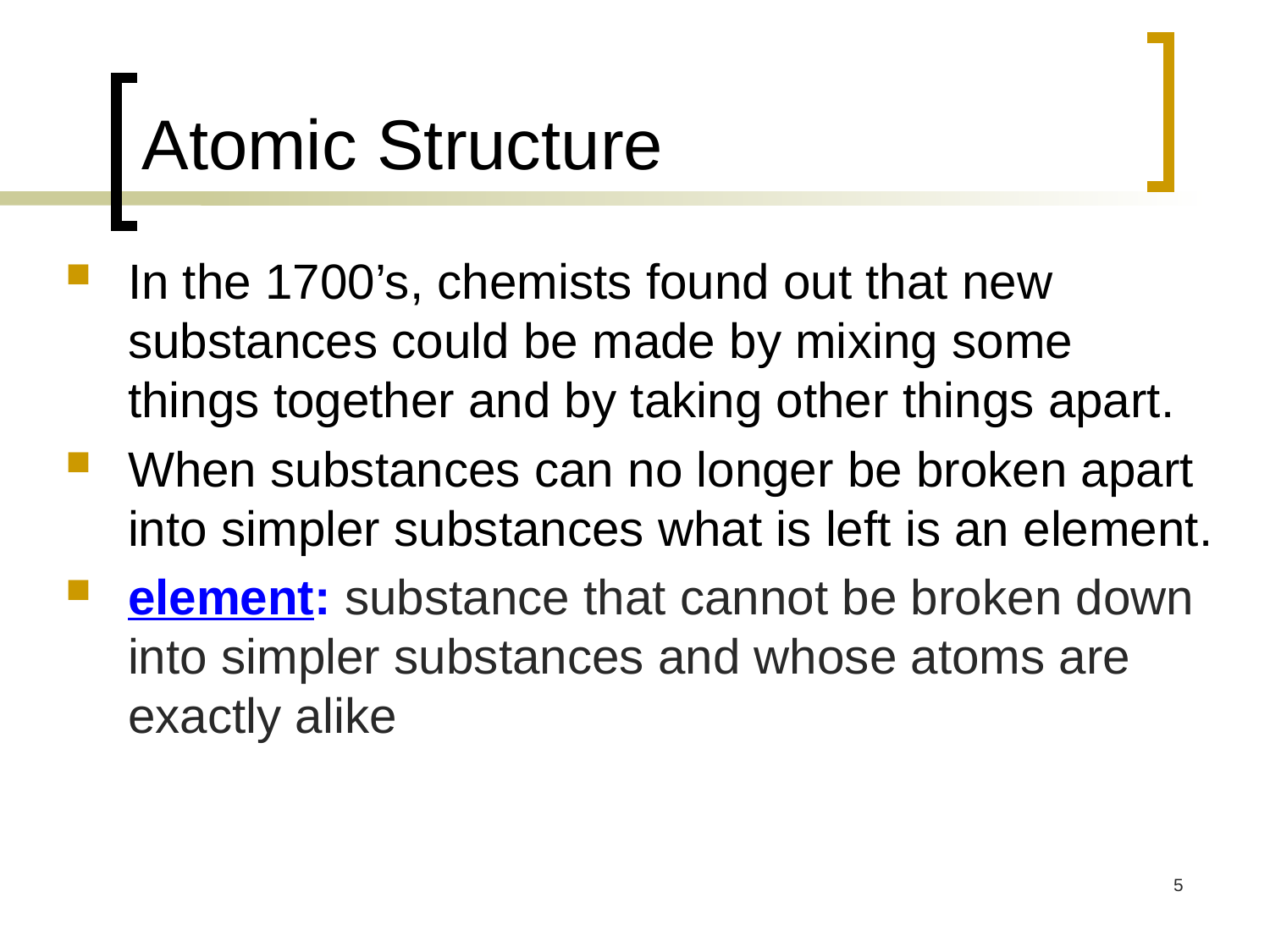

# Atomic Structure
In the 1700’s, chemists found out that new substances could be made by mixing some things together and by taking other things apart.
When substances can no longer be broken apart into simpler substances what is left is an element.
element: substance that cannot be broken down into simpler substances and whose atoms are exactly alike
5